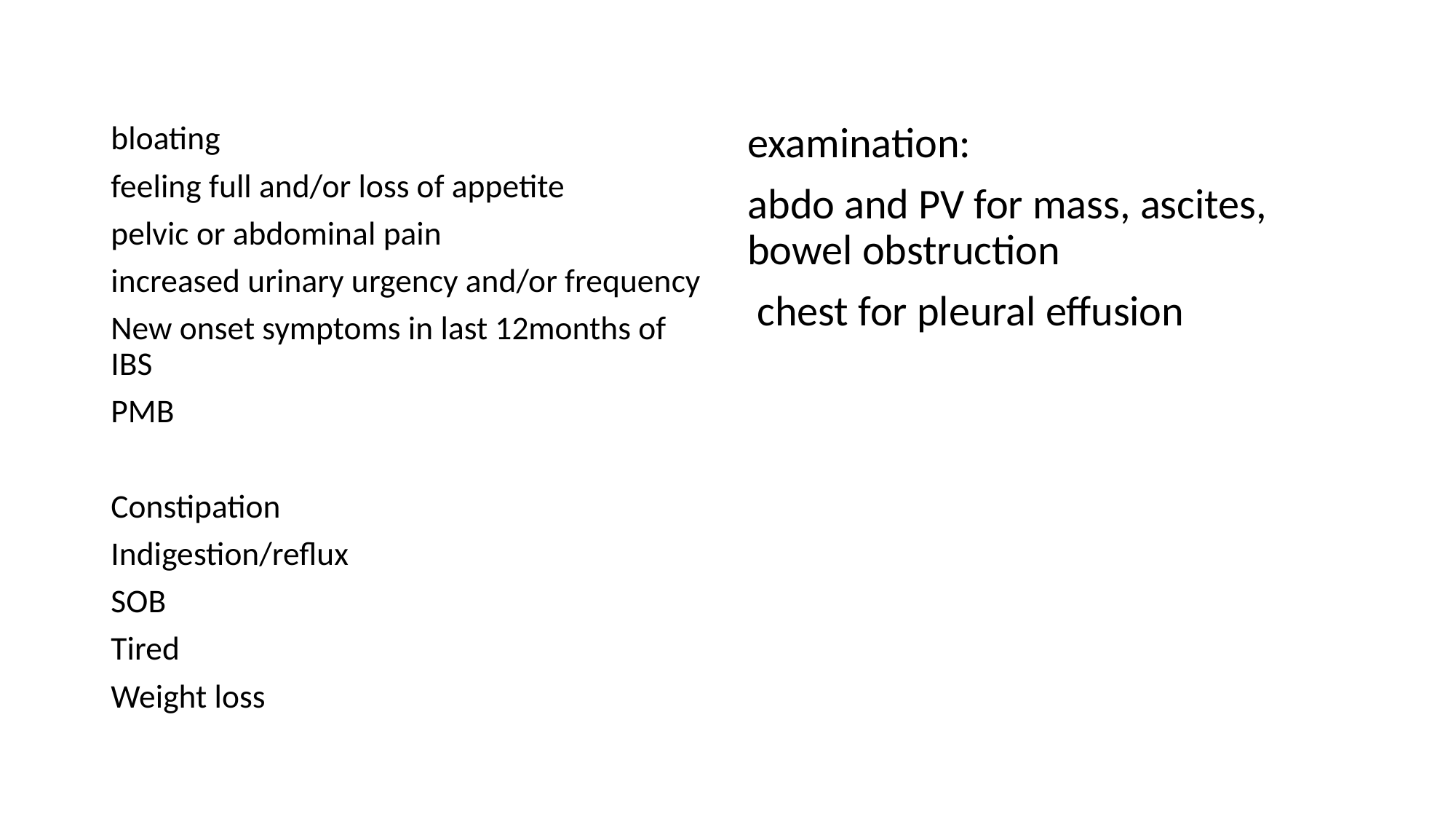

bloating
feeling full and/or loss of appetite
pelvic or abdominal pain
increased urinary urgency and/or frequency
New onset symptoms in last 12months of IBS
PMB

Constipation
Indigestion/reflux
SOB
Tired
Weight loss
examination:
abdo and PV for mass, ascites, bowel obstruction
 chest for pleural effusion